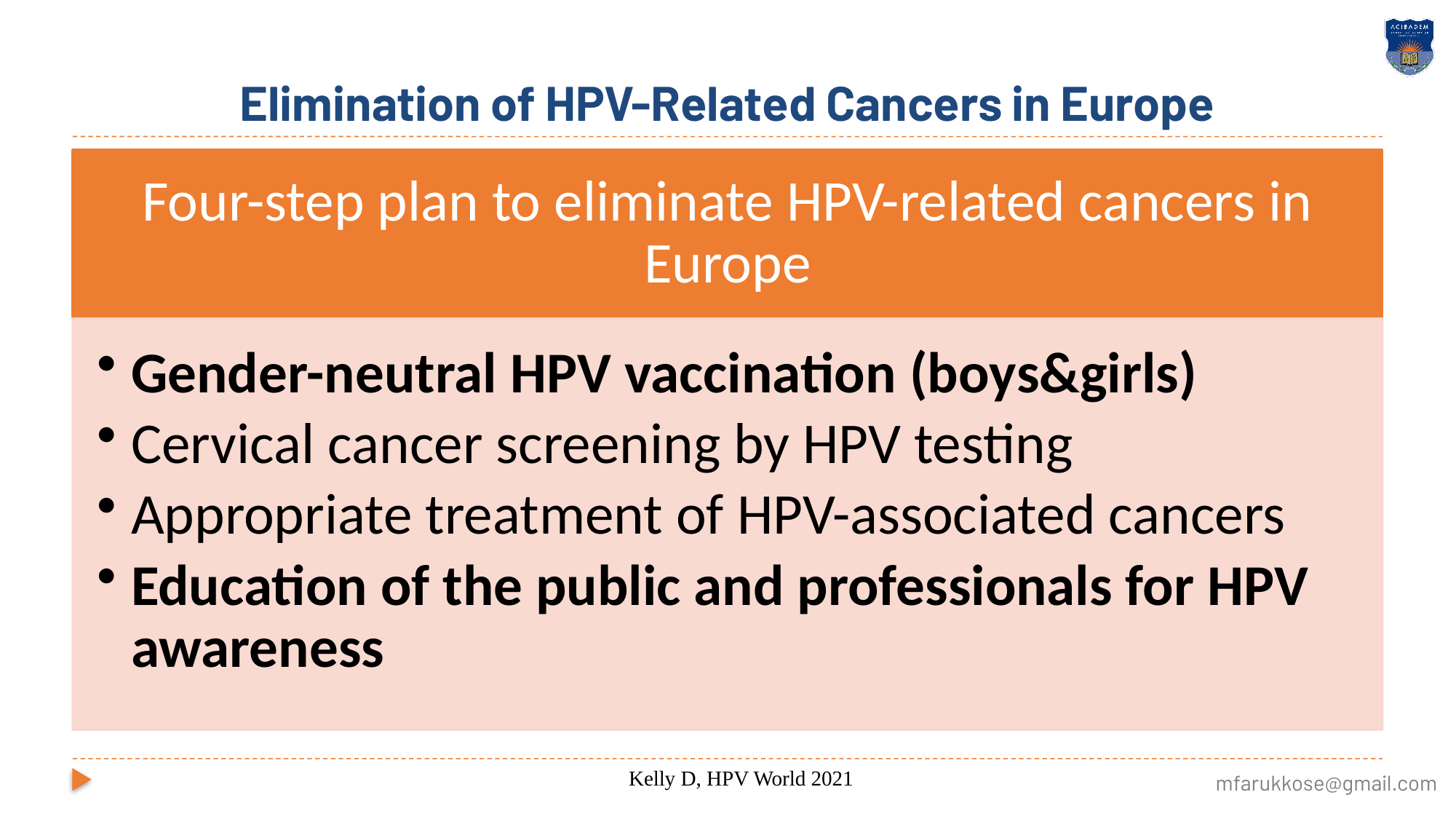

# Elimination of HPV-Related Cancers in Europe
Four-step plan to eliminate HPV-related cancers in Europe
Gender-neutral HPV vaccination (boys&girls)
Cervical cancer screening by HPV testing
Appropriate treatment of HPV-associated cancers
Education of the public and professionals for HPV awareness
Kelly D, HPV World 2021